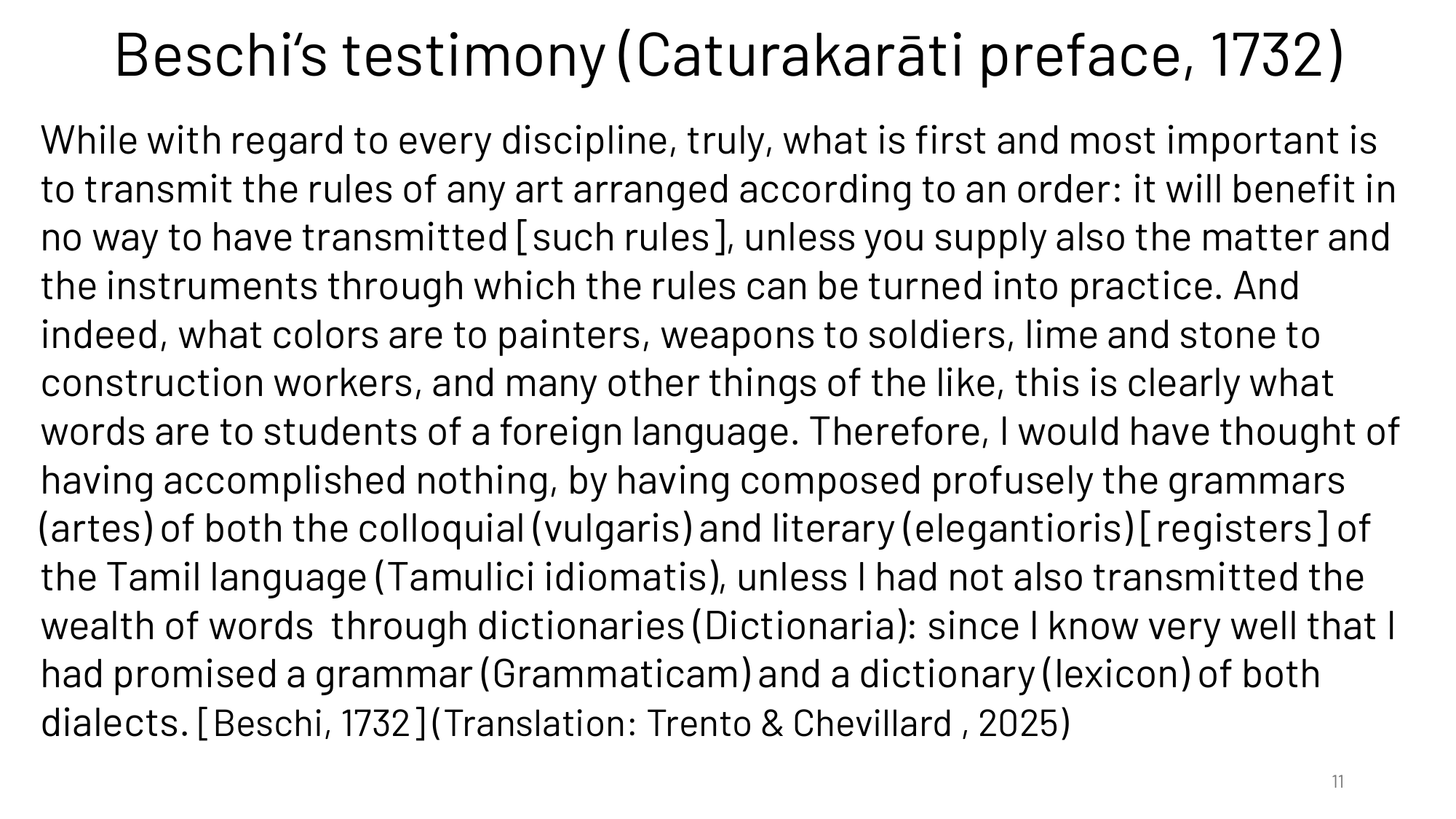

# Beschi‘s testimony (Caturakarāti preface, 1732)
While with regard to every discipline, truly, what is first and most important is to transmit the rules of any art arranged according to an order: it will benefit in no way to have transmitted [such rules], unless you supply also the matter and the instruments through which the rules can be turned into practice. And indeed, what colors are to painters, weapons to soldiers, lime and stone to construction workers, and many other things of the like, this is clearly what words are to students of a foreign language. Therefore, I would have thought of having accomplished nothing, by having composed profusely the grammars (artes) of both the colloquial (vulgaris) and literary (elegantioris) [registers] of the Tamil language (Tamulici idiomatis), unless I had not also transmitted the wealth of words  through dictionaries (Dictionaria): since I know very well that I had promised a grammar (Grammaticam) and a dictionary (lexicon) of both dialects. [Beschi, 1732] (Translation: Trento & Chevillard , 2025)
11